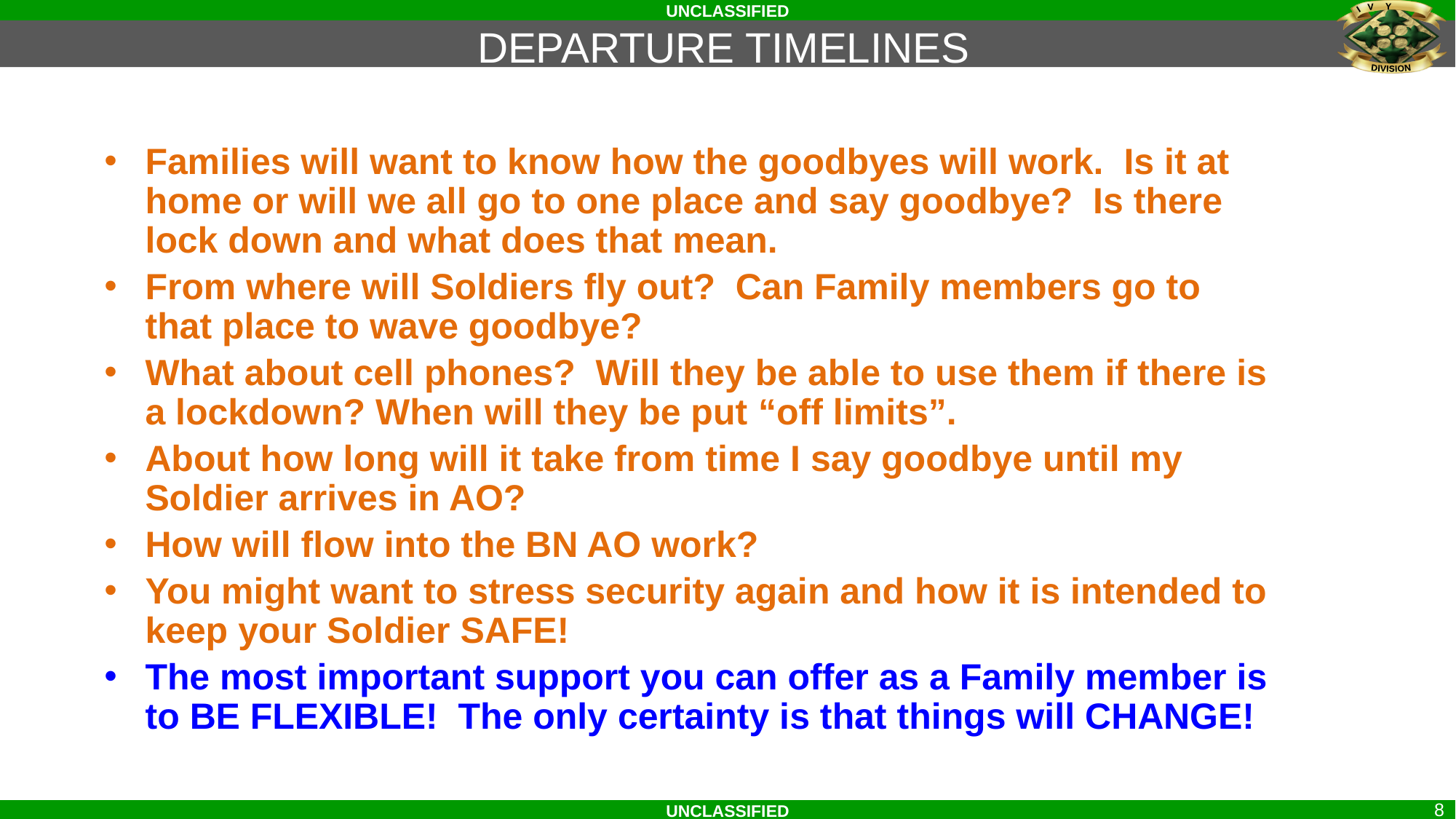

DEPARTURE TIMELINES
Families will want to know how the goodbyes will work.  Is it at home or will we all go to one place and say goodbye?  Is there lock down and what does that mean.
From where will Soldiers fly out?  Can Family members go to that place to wave goodbye?
What about cell phones?  Will they be able to use them if there is a lockdown? When will they be put “off limits”.
About how long will it take from time I say goodbye until my Soldier arrives in AO?
How will flow into the BN AO work?
You might want to stress security again and how it is intended to keep your Soldier SAFE!
The most important support you can offer as a Family member is to BE FLEXIBLE!  The only certainty is that things will CHANGE!

8